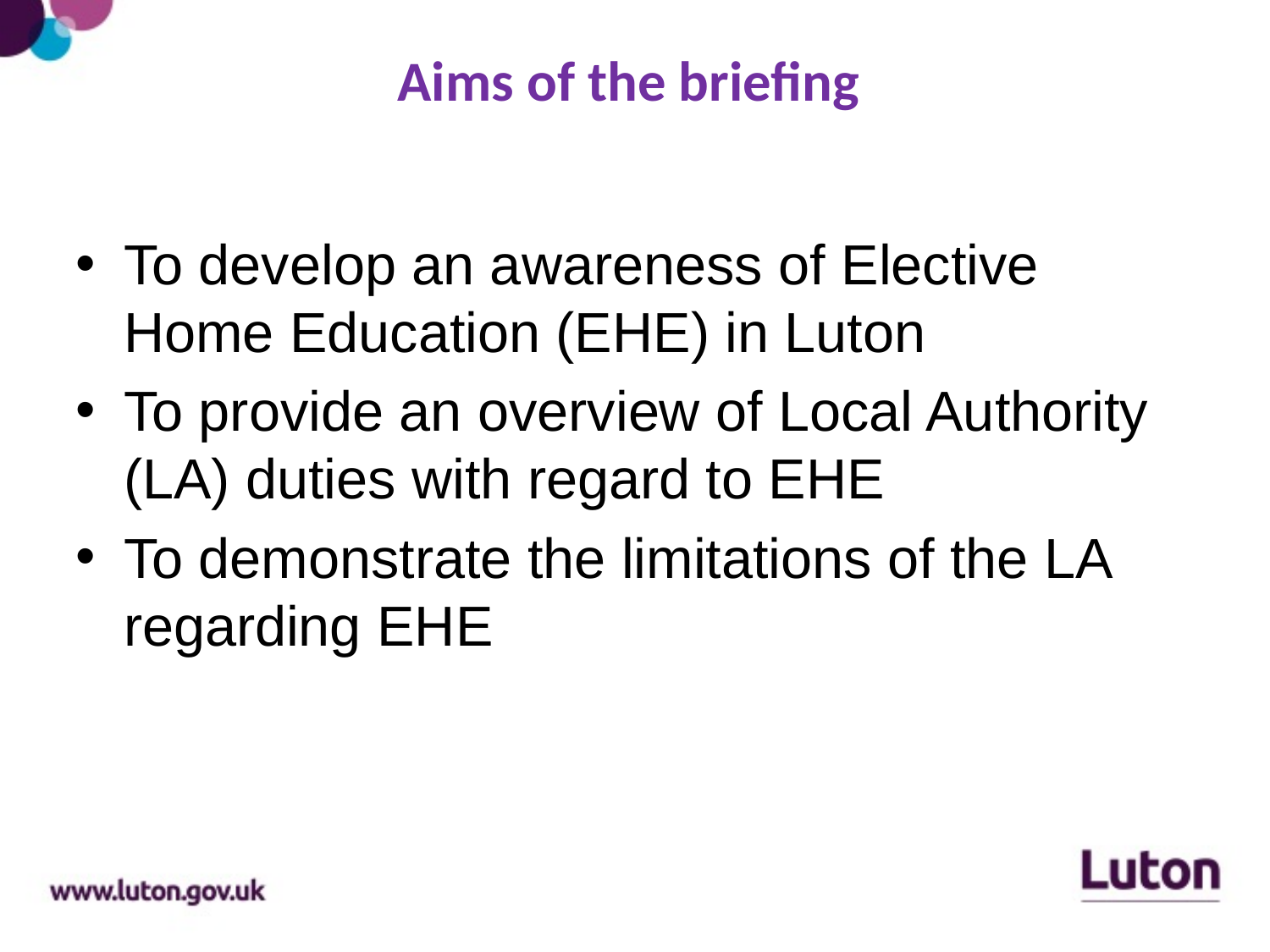

# Aims of the briefing
To develop an awareness of Elective Home Education (EHE) in Luton
To provide an overview of Local Authority (LA) duties with regard to EHE
To demonstrate the limitations of the LA regarding EHE